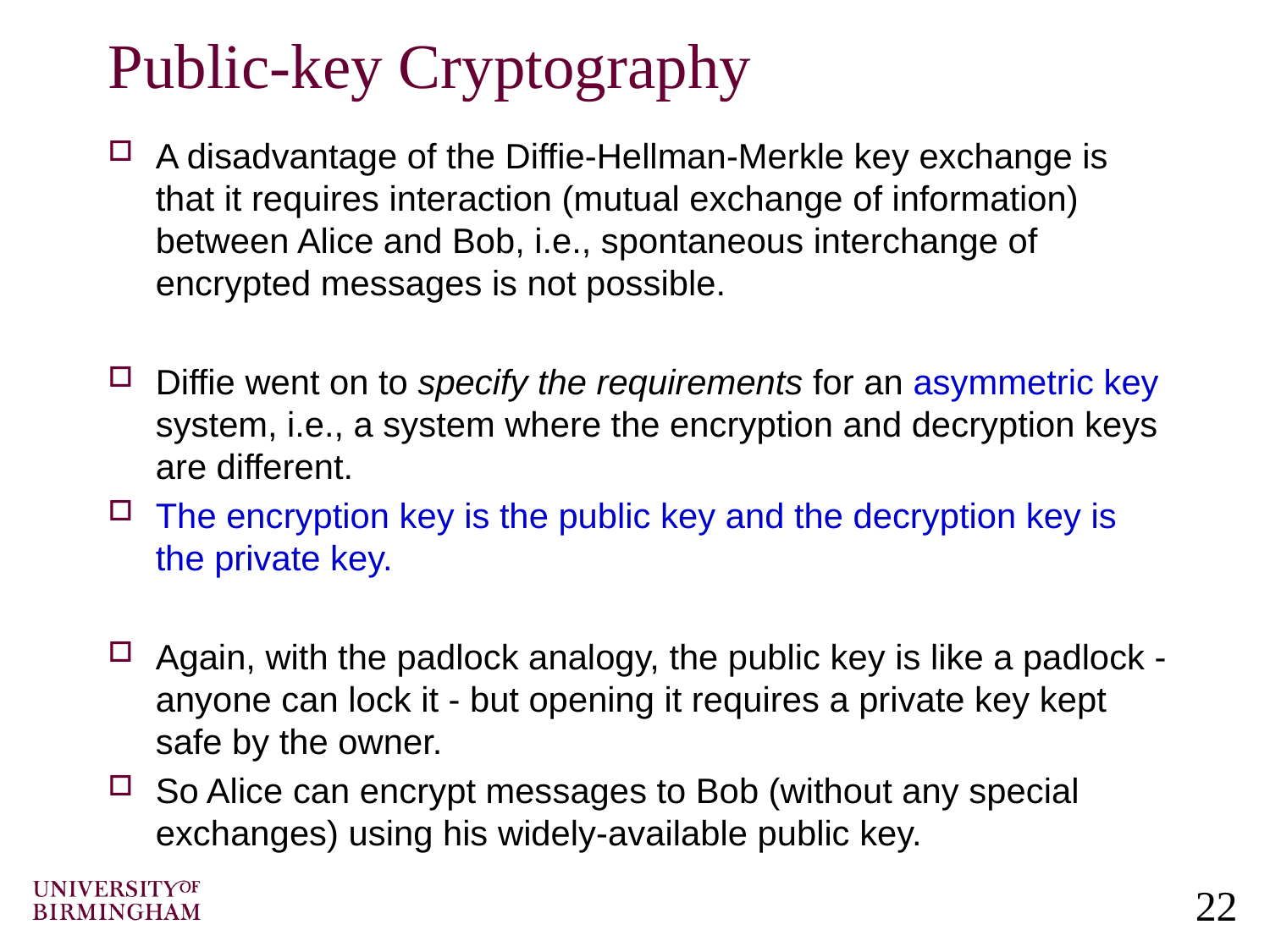

# Public-key Cryptography
A disadvantage of the Diffie-Hellman-Merkle key exchange is that it requires interaction (mutual exchange of information) between Alice and Bob, i.e., spontaneous interchange of encrypted messages is not possible.

Diffie went on to specify the requirements for an asymmetric key system, i.e., a system where the encryption and decryption keys are different.
The encryption key is the public key and the decryption key is the private key.

Again, with the padlock analogy, the public key is like a padlock - anyone can lock it - but opening it requires a private key kept safe by the owner.
So Alice can encrypt messages to Bob (without any special exchanges) using his widely-available public key.